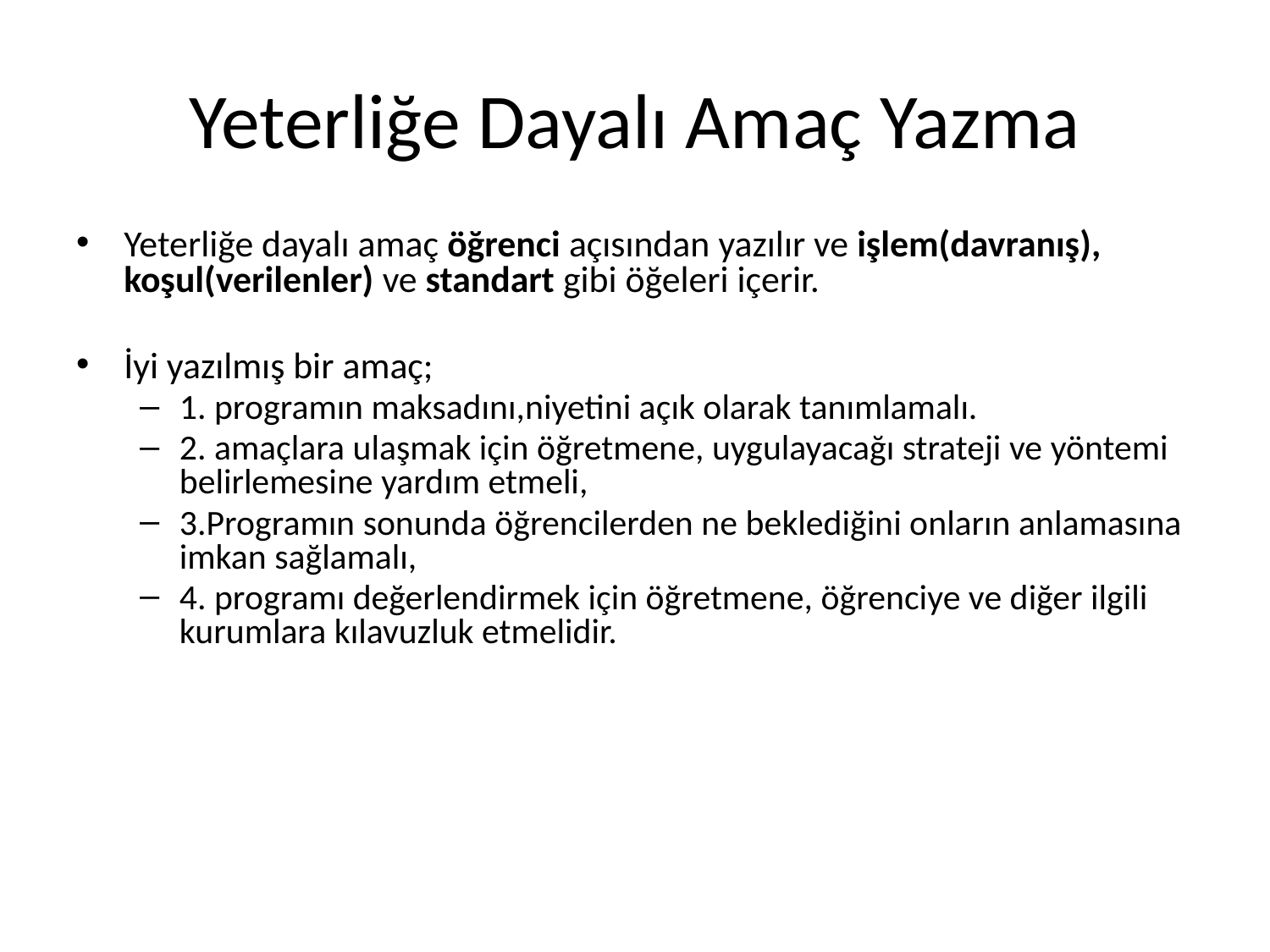

# Yeterliğe Dayalı Amaç Yazma
Yeterliğe dayalı amaç öğrenci açısından yazılır ve işlem(davranış), koşul(verilenler) ve standart gibi öğeleri içerir.

İyi yazılmış bir amaç;
1. programın maksadını,niyetini açık olarak tanımlamalı.
2. amaçlara ulaşmak için öğretmene, uygulayacağı strateji ve yöntemi belirlemesine yardım etmeli,
3.Programın sonunda öğrencilerden ne beklediğini onların anlamasına imkan sağlamalı,
4. programı değerlendirmek için öğretmene, öğrenciye ve diğer ilgili kurumlara kılavuzluk etmelidir.